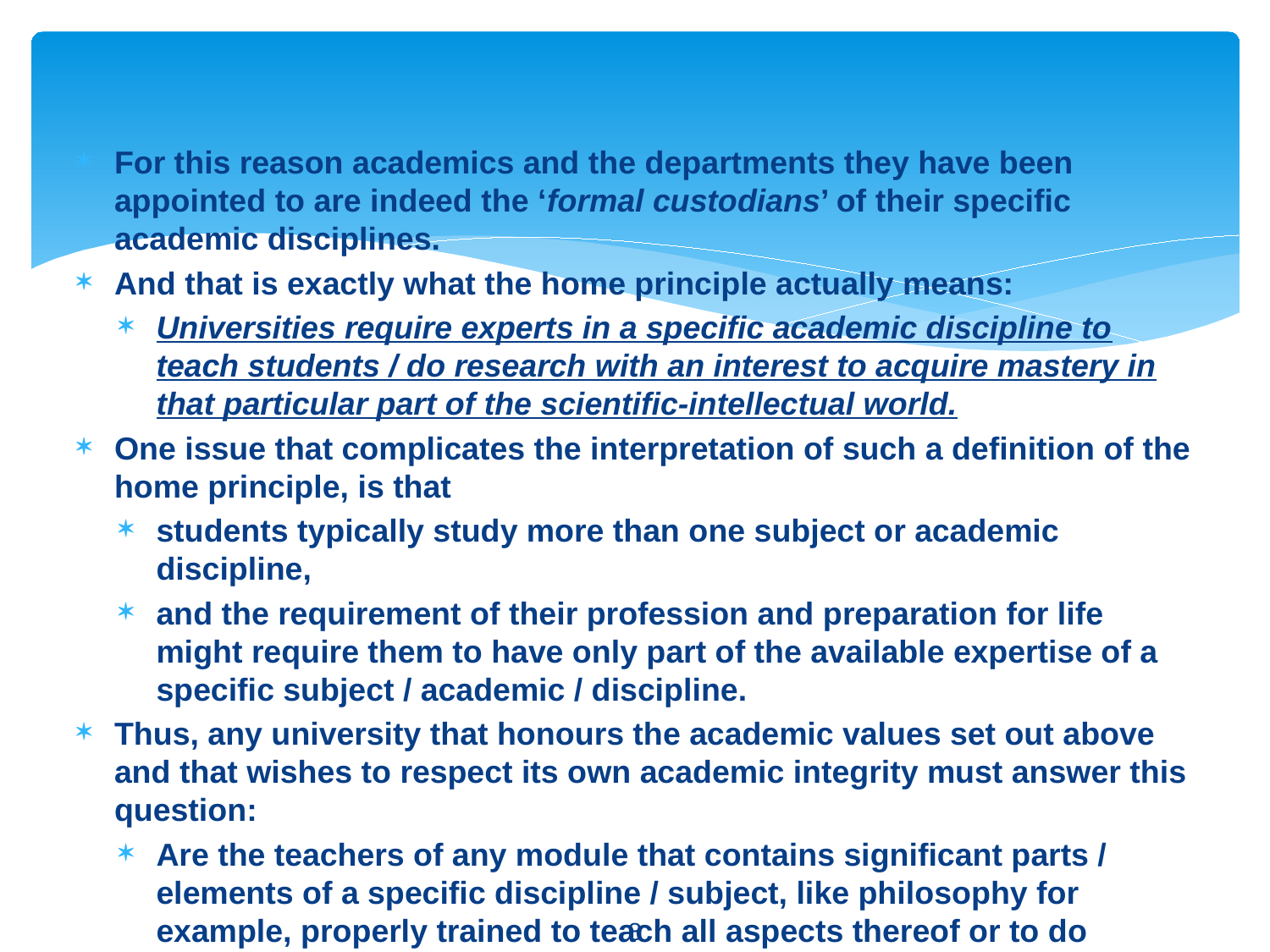

For this reason academics and the departments they have been appointed to are indeed the ‘formal custodians’ of their specific academic disciplines.
And that is exactly what the home principle actually means:
Universities require experts in a specific academic discipline to teach students / do research with an interest to acquire mastery in that particular part of the scientific-intellectual world.
One issue that complicates the interpretation of such a definition of the home principle, is that
students typically study more than one subject or academic discipline,
and the requirement of their profession and preparation for life might require them to have only part of the available expertise of a specific subject / academic / discipline.
Thus, any university that honours the academic values set out above and that wishes to respect its own academic integrity must answer this question:
Are the teachers of any module that contains significant parts / elements of a specific discipline / subject, like philosophy for example, properly trained to teach all aspects thereof or to do research in the discipline?

8